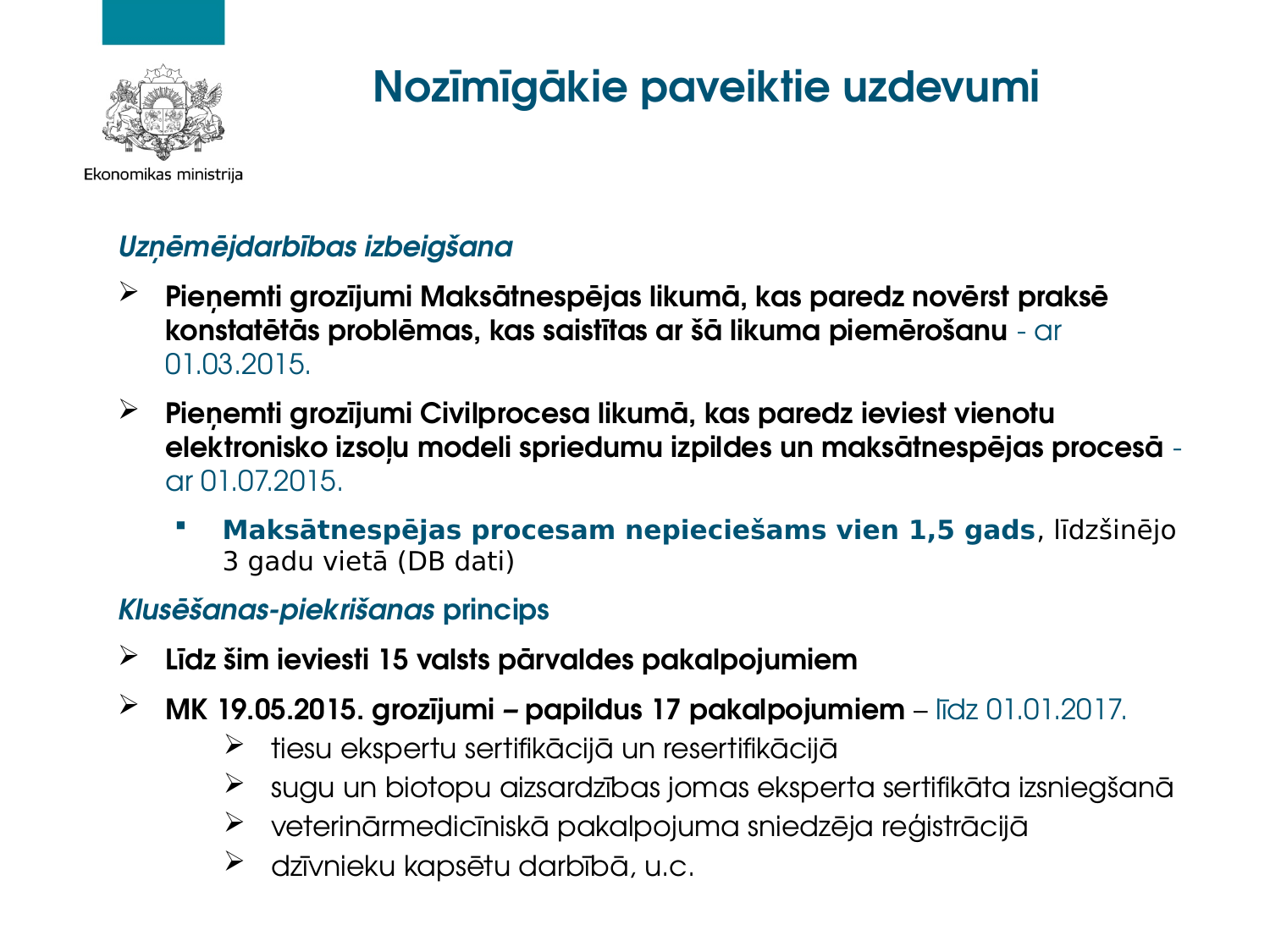

# Nozīmīgākie paveiktie uzdevumi
Uzņēmējdarbības izbeigšana
Pieņemti grozījumi Maksātnespējas likumā, kas paredz novērst praksē konstatētās problēmas, kas saistītas ar šā likuma piemērošanu - ar 01.03.2015.
Pieņemti grozījumi Civilprocesa likumā, kas paredz ieviest vienotu elektronisko izsoļu modeli spriedumu izpildes un maksātnespējas procesā - ar 01.07.2015.
Maksātnespējas procesam nepieciešams vien 1,5 gads, līdzšinējo 3 gadu vietā (DB dati)
Klusēšanas-piekrišanas princips
Līdz šim ieviesti 15 valsts pārvaldes pakalpojumiem
MK 19.05.2015. grozījumi – papildus 17 pakalpojumiem – līdz 01.01.2017.
tiesu ekspertu sertifikācijā un resertifikācijā
sugu un biotopu aizsardzības jomas eksperta sertifikāta izsniegšanā
veterinārmedicīniskā pakalpojuma sniedzēja reģistrācijā
dzīvnieku kapsētu darbībā, u.c.